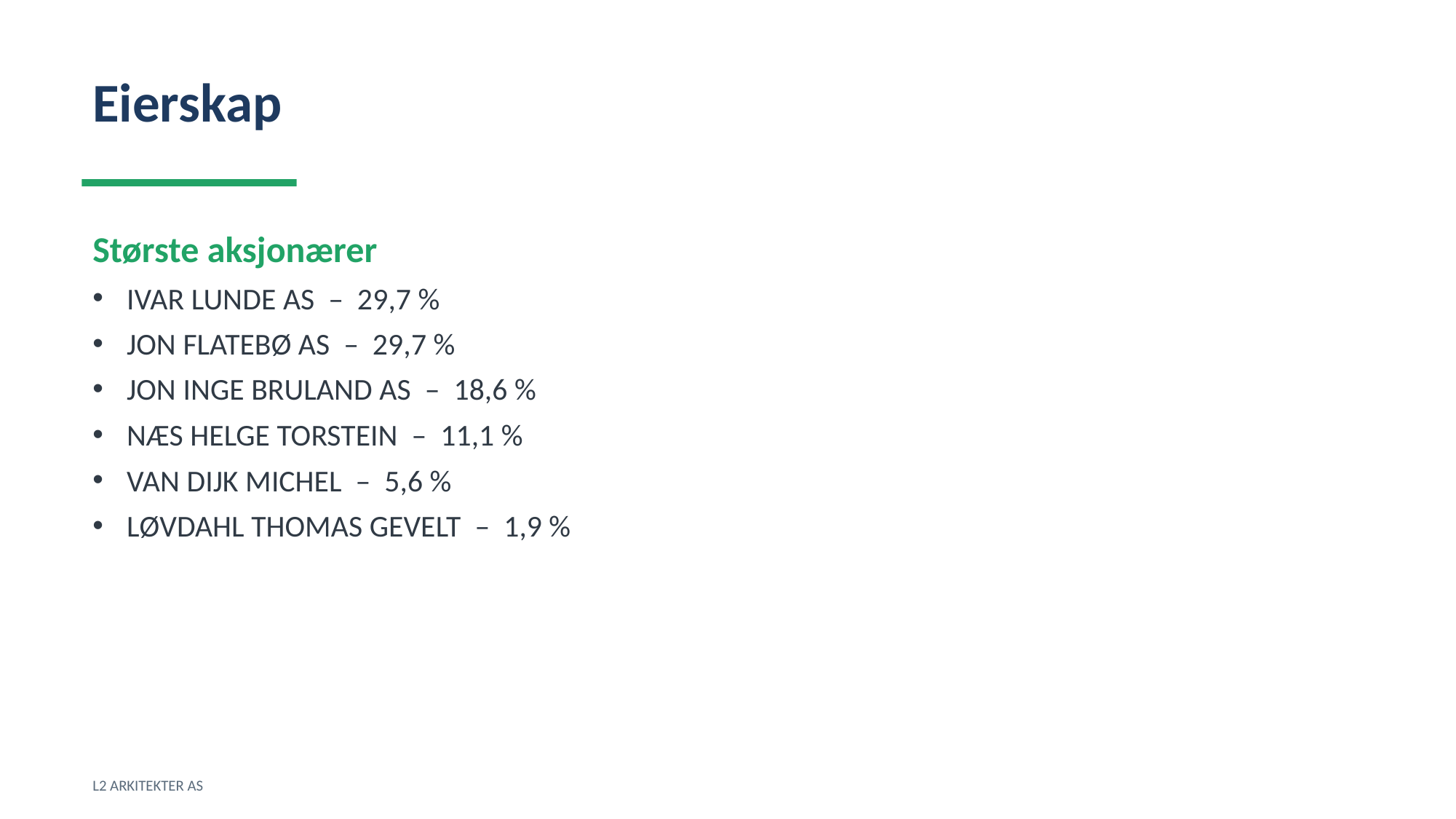

Eierskap

Største aksjonærer
IVAR LUNDE AS  –  29,7 %
JON FLATEBØ AS  –  29,7 %
JON INGE BRULAND AS  –  18,6 %
NÆS HELGE TORSTEIN  –  11,1 %
VAN DIJK MICHEL  –  5,6 %
LØVDAHL THOMAS GEVELT  –  1,9 %
L2 ARKITEKTER AS